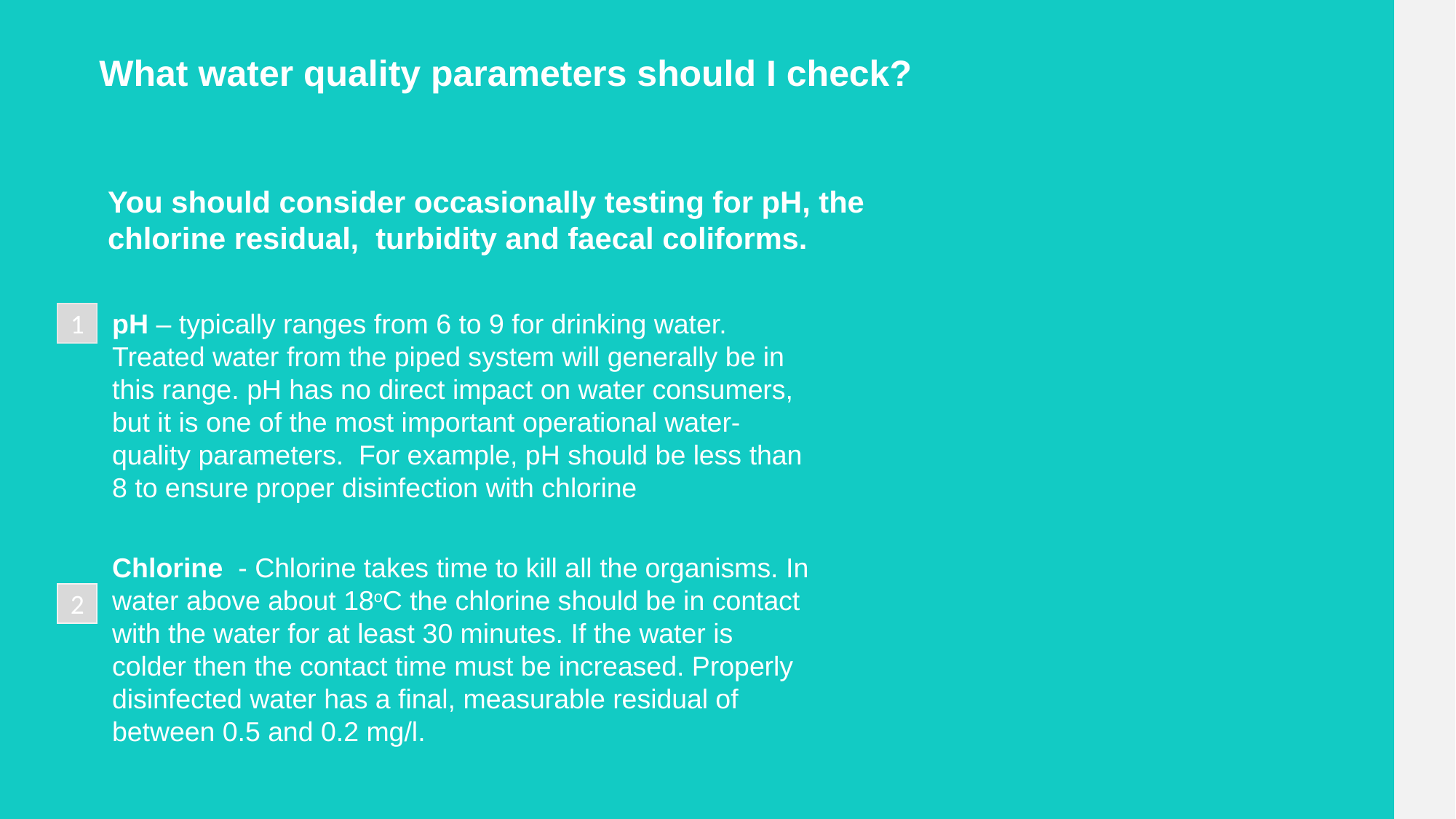

# What water quality parameters should I check?
You should consider occasionally testing for pH, the chlorine residual,  turbidity and faecal coliforms.
pH – typically ranges from 6 to 9 for drinking water.  Treated water from the piped system will generally be in this range. pH has no direct impact on water consumers, but it is one of the most important operational water-quality parameters.  For example, pH should be less than 8 to ensure proper disinfection with chlorine

Chlorine  - Chlorine takes time to kill all the organisms. In water above about 18oC the chlorine should be in contact with the water for at least 30 minutes. If the water is colder then the contact time must be increased. Properly disinfected water has a final, measurable residual of between 0.5 and 0.2 mg/l.
1
2